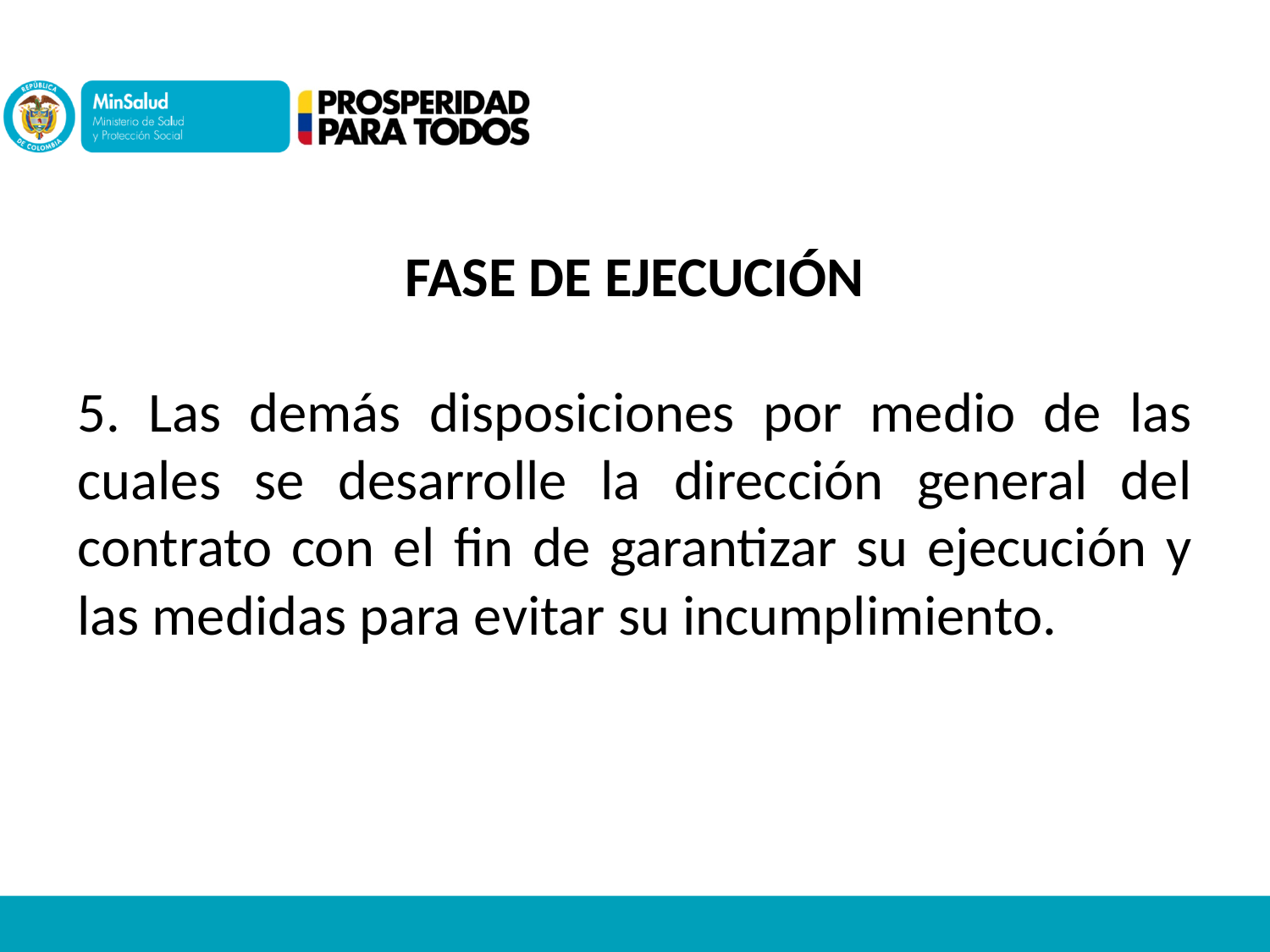

FASE DE EJECUCIÓN

5. Las demás disposiciones por medio de las cuales se desarrolle la dirección general del contrato con el fin de garantizar su ejecución y las medidas para evitar su incumplimiento.